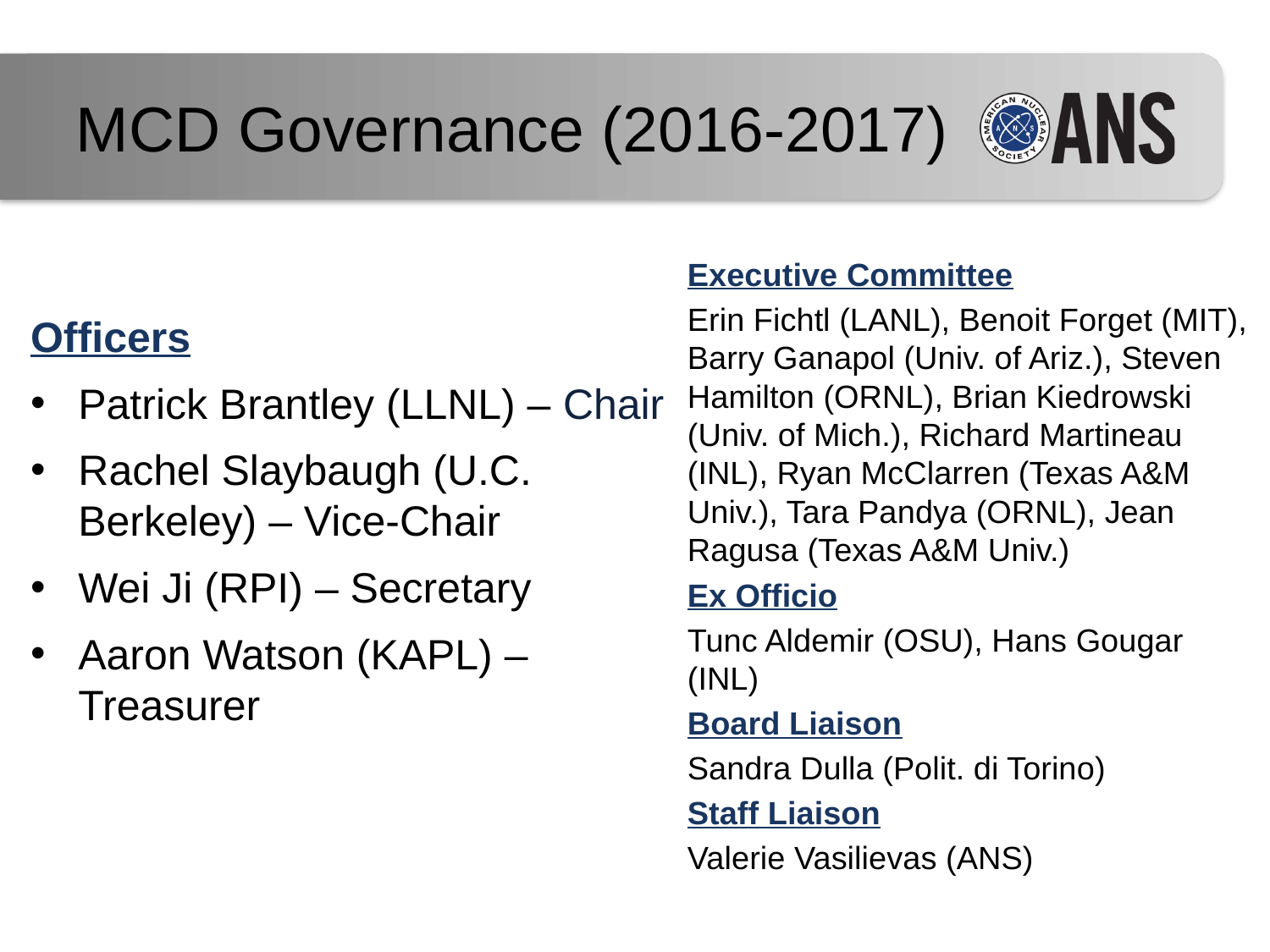

MCD Governance (2016-2017)
Executive Committee
Erin Fichtl (LANL), Benoit Forget (MIT), Barry Ganapol (Univ. of Ariz.), Steven Hamilton (ORNL), Brian Kiedrowski (Univ. of Mich.), Richard Martineau (INL), Ryan McClarren (Texas A&M Univ.), Tara Pandya (ORNL), Jean Ragusa (Texas A&M Univ.)
Ex Officio
Tunc Aldemir (OSU), Hans Gougar (INL)
Board Liaison
Sandra Dulla (Polit. di Torino)
Staff Liaison
Valerie Vasilievas (ANS)
Officers
Patrick Brantley (LLNL) – Chair
Rachel Slaybaugh (U.C. Berkeley) – Vice-Chair
Wei Ji (RPI) – Secretary
Aaron Watson (KAPL) – Treasurer